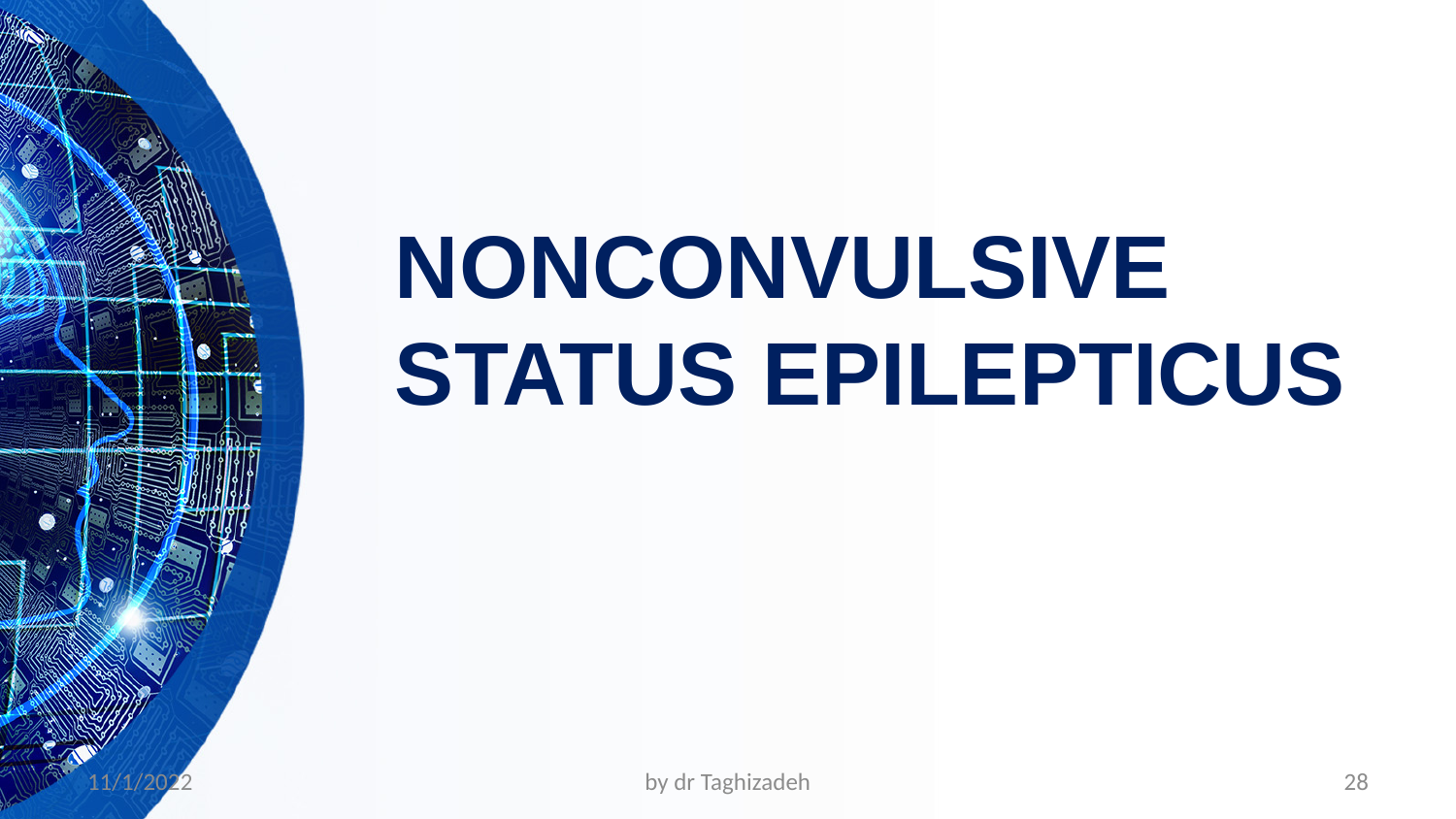

#
NONCONVULSIVE STATUS EPILEPTICUS
11/1/2022
by dr Taghizadeh
28